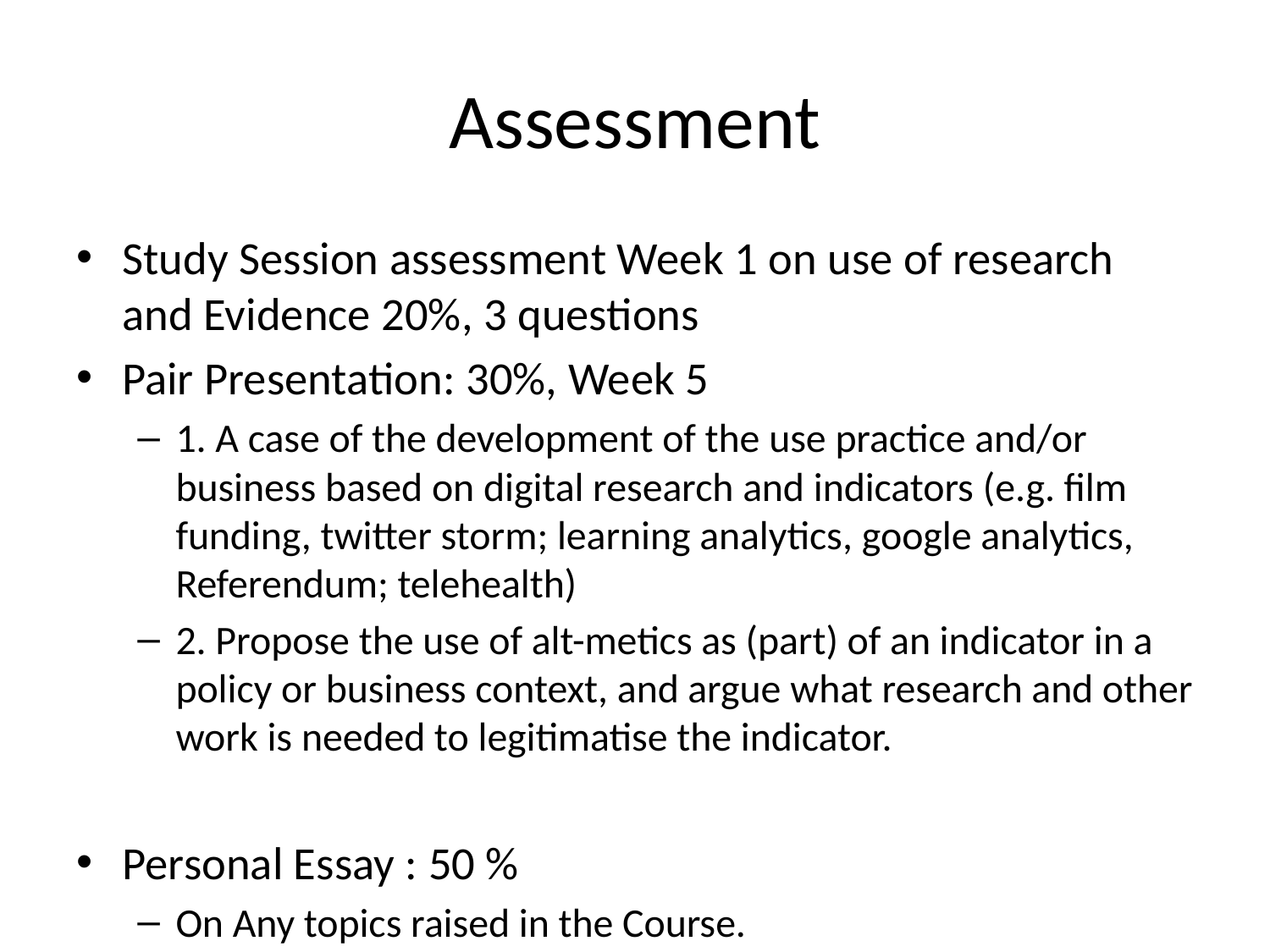

# Assessment
Study Session assessment Week 1 on use of research and Evidence 20%, 3 questions
Pair Presentation: 30%, Week 5
1. A case of the development of the use practice and/or business based on digital research and indicators (e.g. film funding, twitter storm; learning analytics, google analytics, Referendum; telehealth)
2. Propose the use of alt-metics as (part) of an indicator in a policy or business context, and argue what research and other work is needed to legitimatise the indicator.

Personal Essay : 50 %
On Any topics raised in the Course.